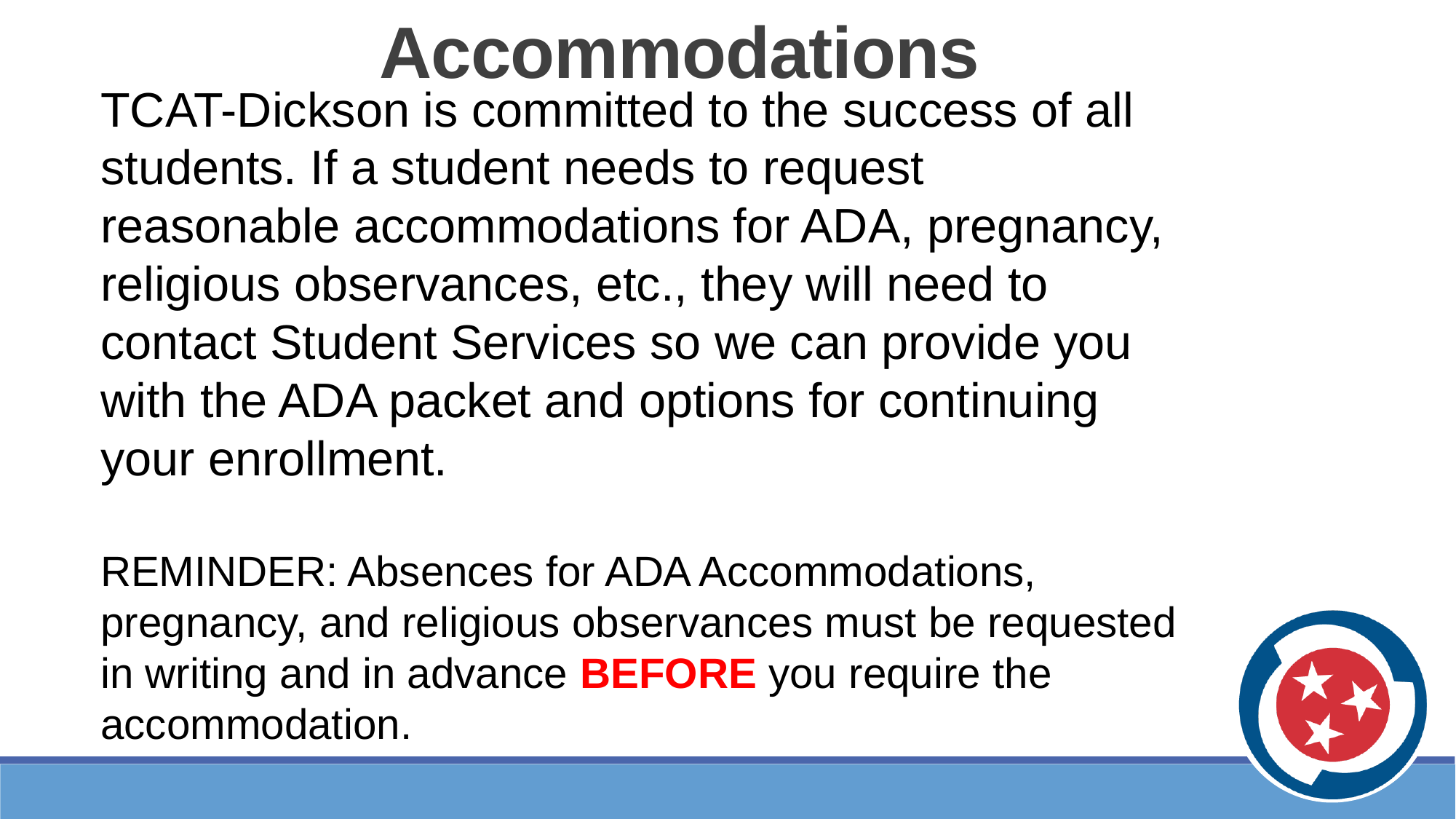

Accommodations

TCAT-Dickson is committed to the success of all students. If a student needs to request reasonable accommodations for ADA, pregnancy, religious observances, etc., they will need to contact Student Services so we can provide you with the ADA packet and options for continuing your enrollment.

REMINDER: Absences for ADA Accommodations, pregnancy, and religious observances must be requested in writing and in advance BEFORE you require the accommodation.